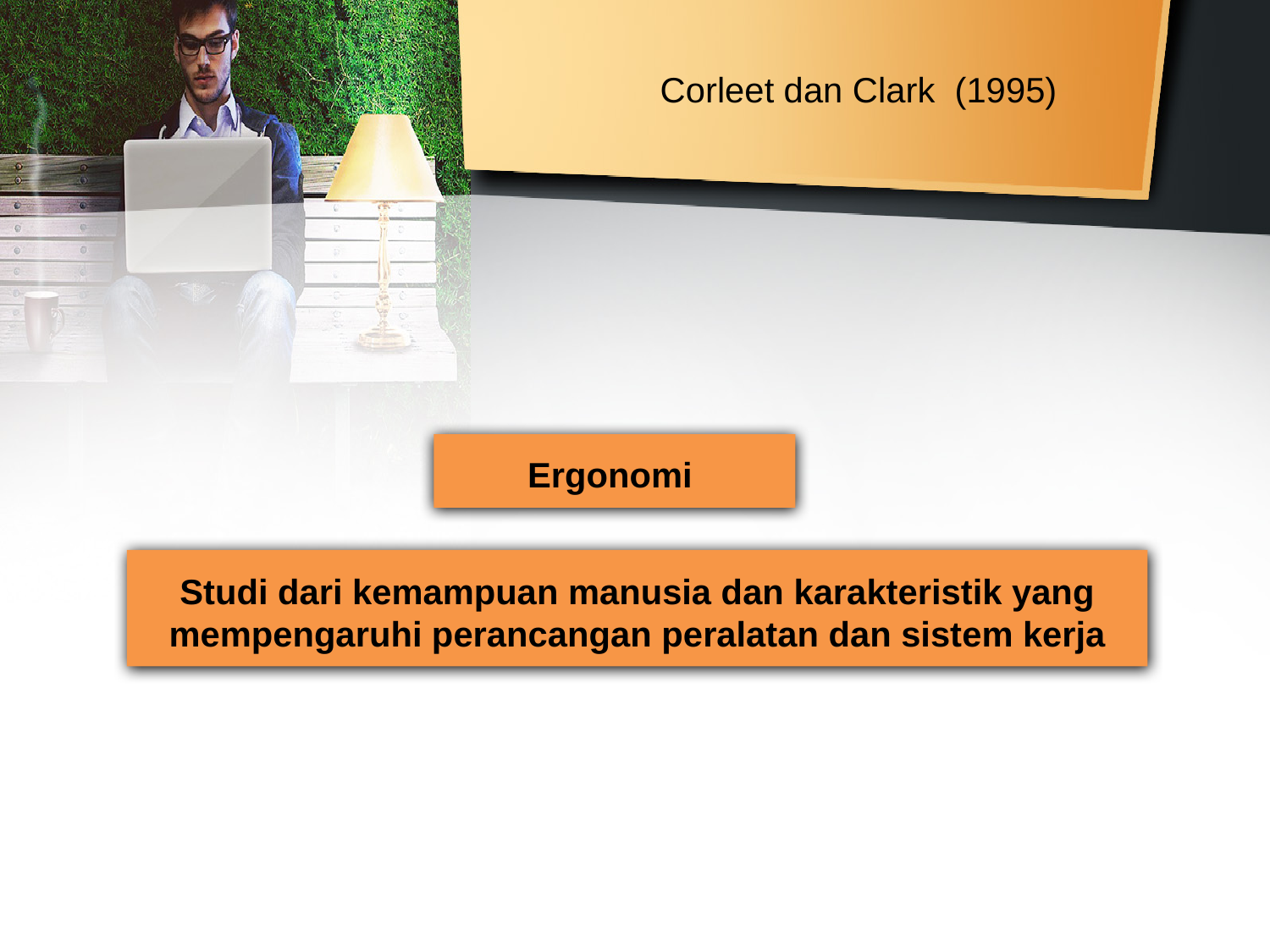

# Corleet dan Clark  (1995)
Ergonomi
Studi dari kemampuan manusia dan karakteristik yang mempengaruhi perancangan peralatan dan sistem kerja